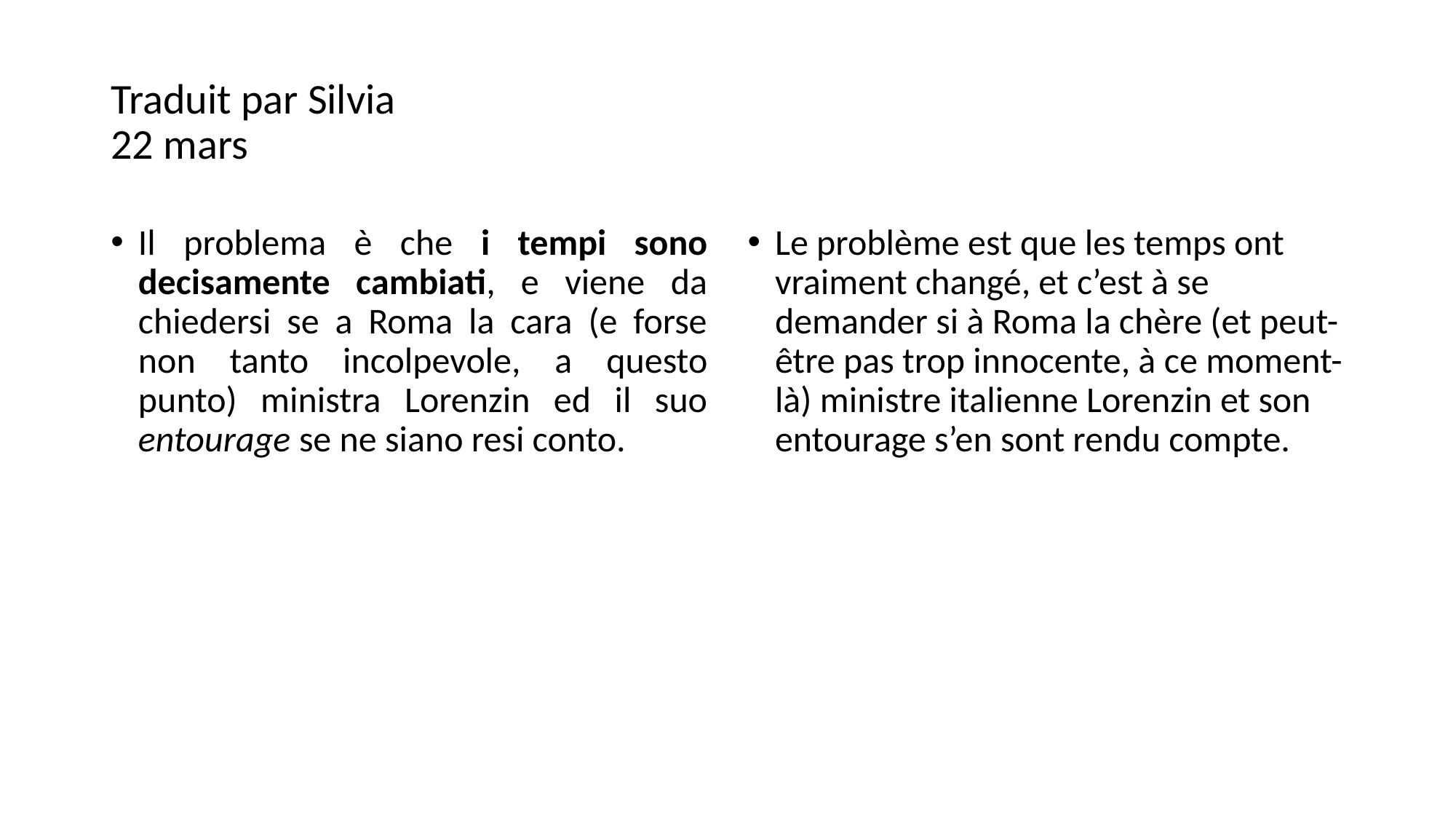

# Traduit par Silvia 22 mars
Il problema è che i tempi sono decisamente cambiati, e viene da chiedersi se a Roma la cara (e forse non tanto incolpevole, a questo punto) ministra Lorenzin ed il suo entourage se ne siano resi conto.

Le problème est que les temps ont vraiment changé, et c’est à se demander si à Roma la chère (et peut-être pas trop innocente, à ce moment-là) ministre italienne Lorenzin et son entourage s’en sont rendu compte.